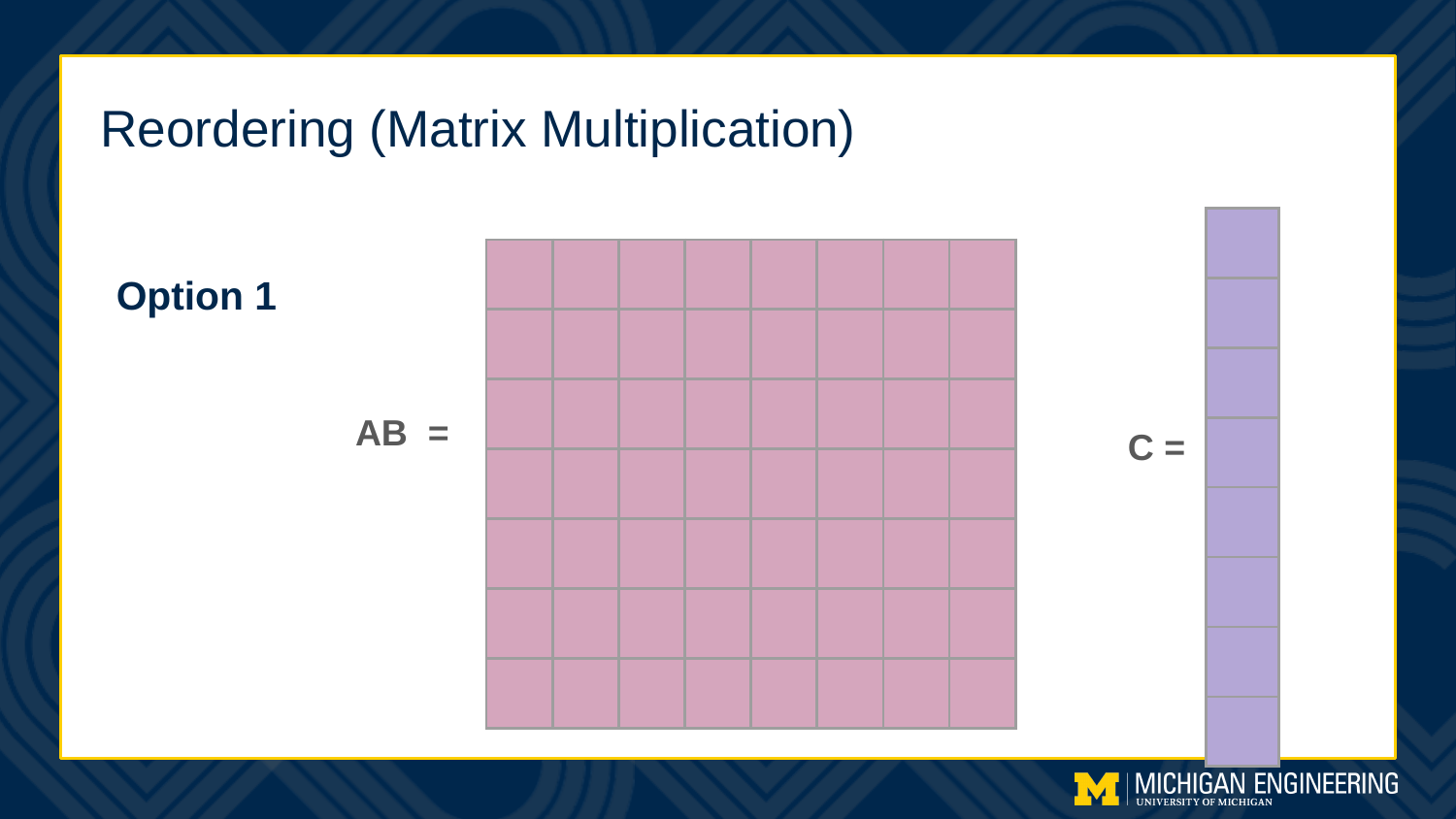

# Reordering (Matrix Multiplication)

Option 1
|  |
| --- |
|  |
|  |
|  |
|  |
|  |
|  |
|  |
|  |  |  |  |  |  |  |  |
| --- | --- | --- | --- | --- | --- | --- | --- |
|  |  |  |  |  |  |  |  |
|  |  |  |  |  |  |  |  |
|  |  |  |  |  |  |  |  |
|  |  |  |  |  |  |  |  |
|  |  |  |  |  |  |  |  |
|  |  |  |  |  |  |  |  |
AB  =
C =